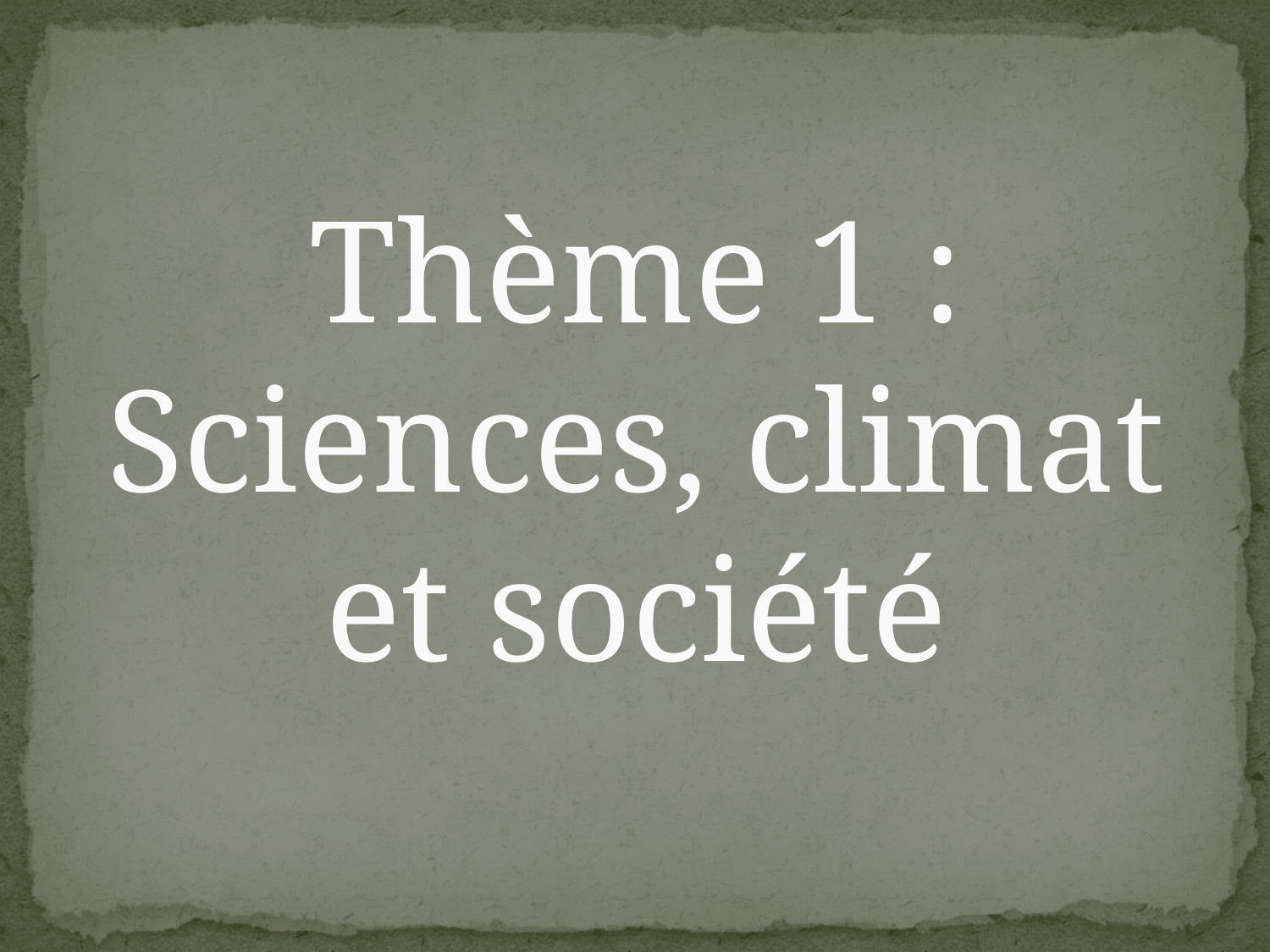

# Thème 1 : Sciences, climat et société